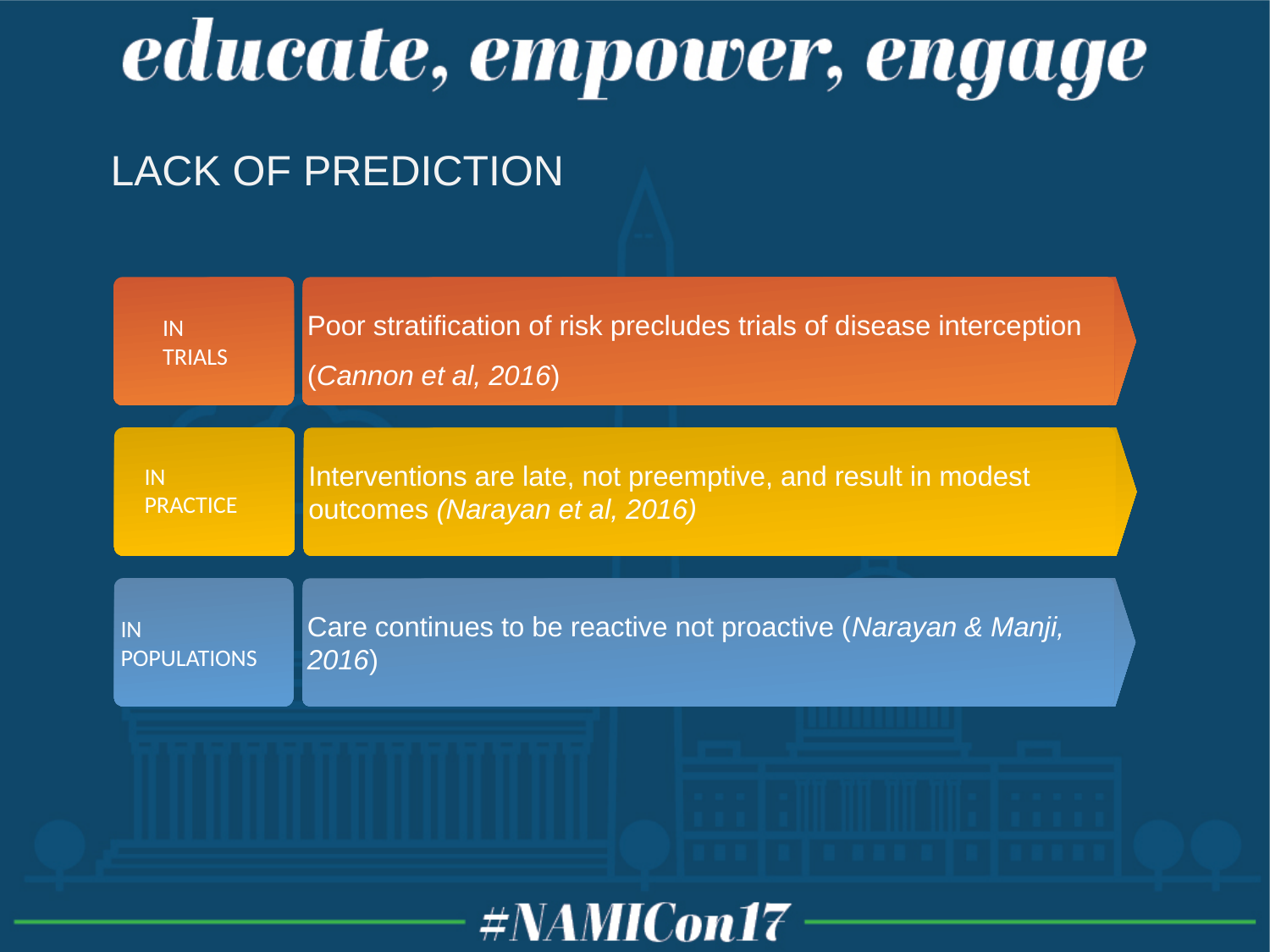

LACK OF PREDICTION

Poor stratification of risk precludes trials of disease interception (Cannon et al, 2016)

IN
TRIALS

Interventions are late, not preemptive, and result in modest outcomes (Narayan et al, 2016)
IN
PRACTICE

Care continues to be reactive not proactive (Narayan & Manji, 2016)
IN
POPULATIONS